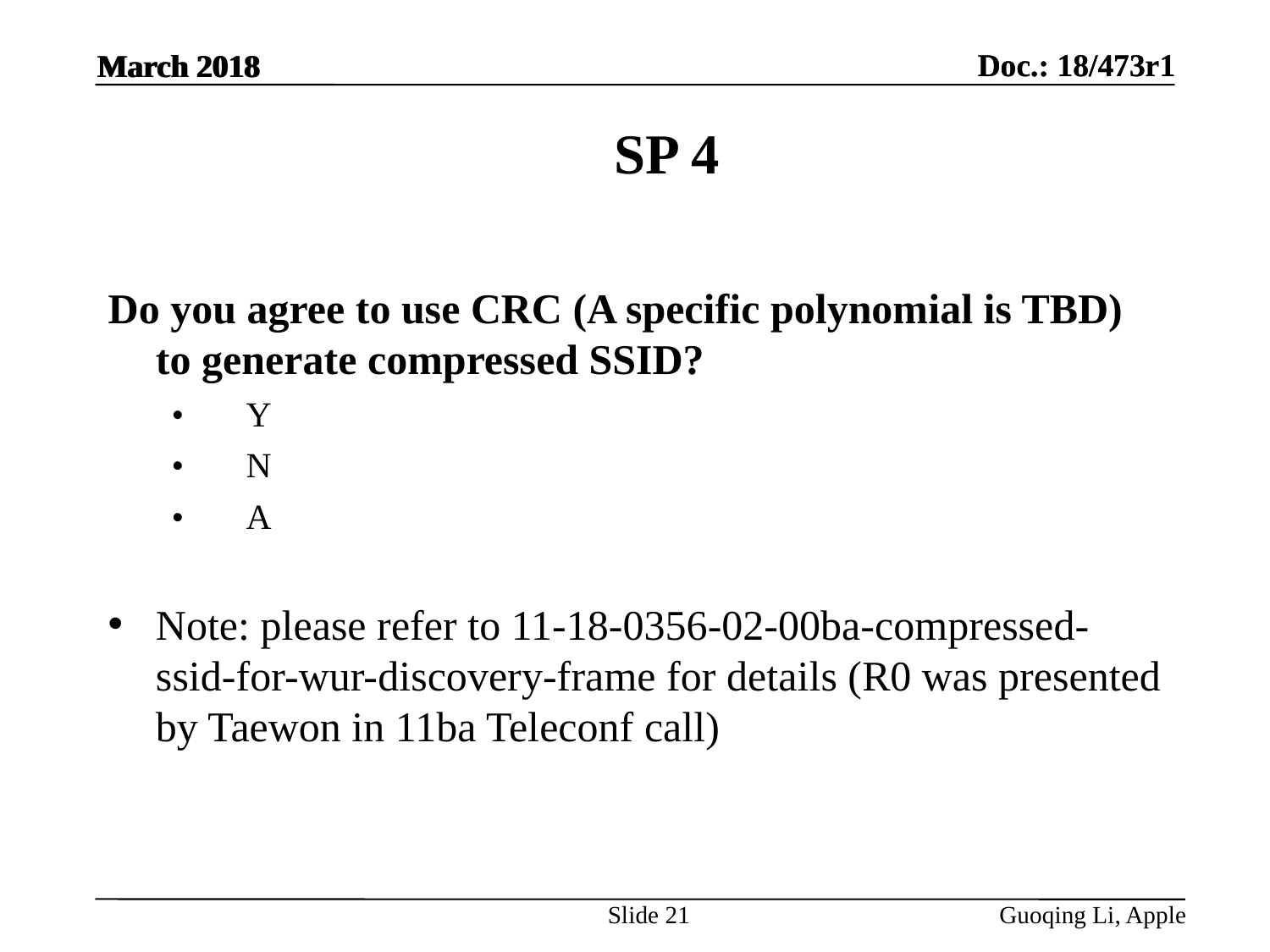

March 2018
# SP 4
Do you agree to use CRC (A specific polynomial is TBD) to generate compressed SSID?
•       Y
•       N
•       A

Note: please refer to 11-18-0356-02-00ba-compressed-ssid-for-wur-discovery-frame for details (R0 was presented by Taewon in 11ba Teleconf call)
Slide 21
Guoqing Li, Apple